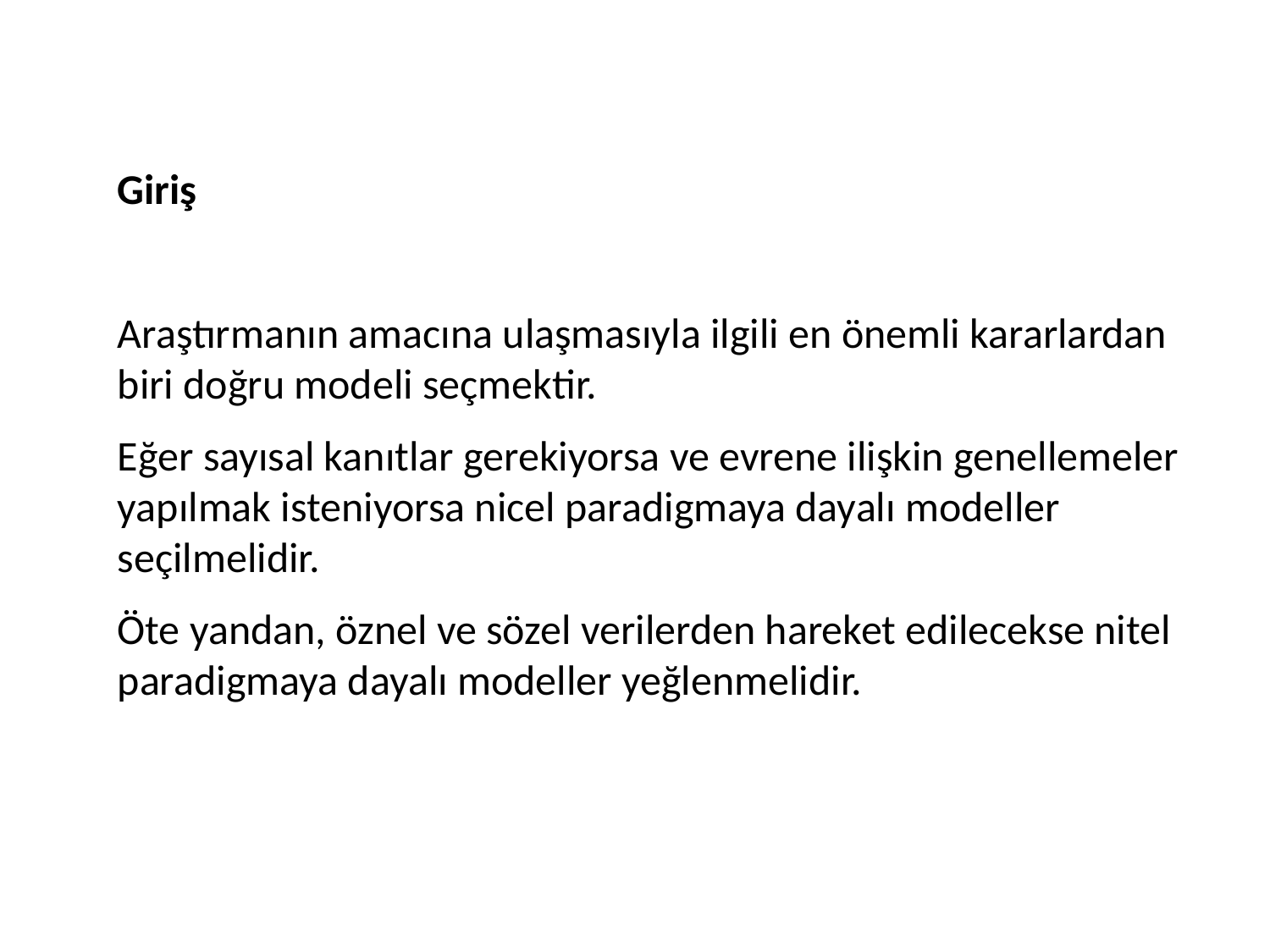

Giriş

Araştırmanın amacına ulaşmasıyla ilgili en önemli kararlardan biri doğru modeli seçmektir.
Eğer sayısal kanıtlar gerekiyorsa ve evrene ilişkin genellemeler yapılmak isteniyorsa nicel paradigmaya dayalı modeller seçilmelidir.
Öte yandan, öznel ve sözel verilerden hareket edilecekse nitel paradigmaya dayalı modeller yeğlenmelidir.